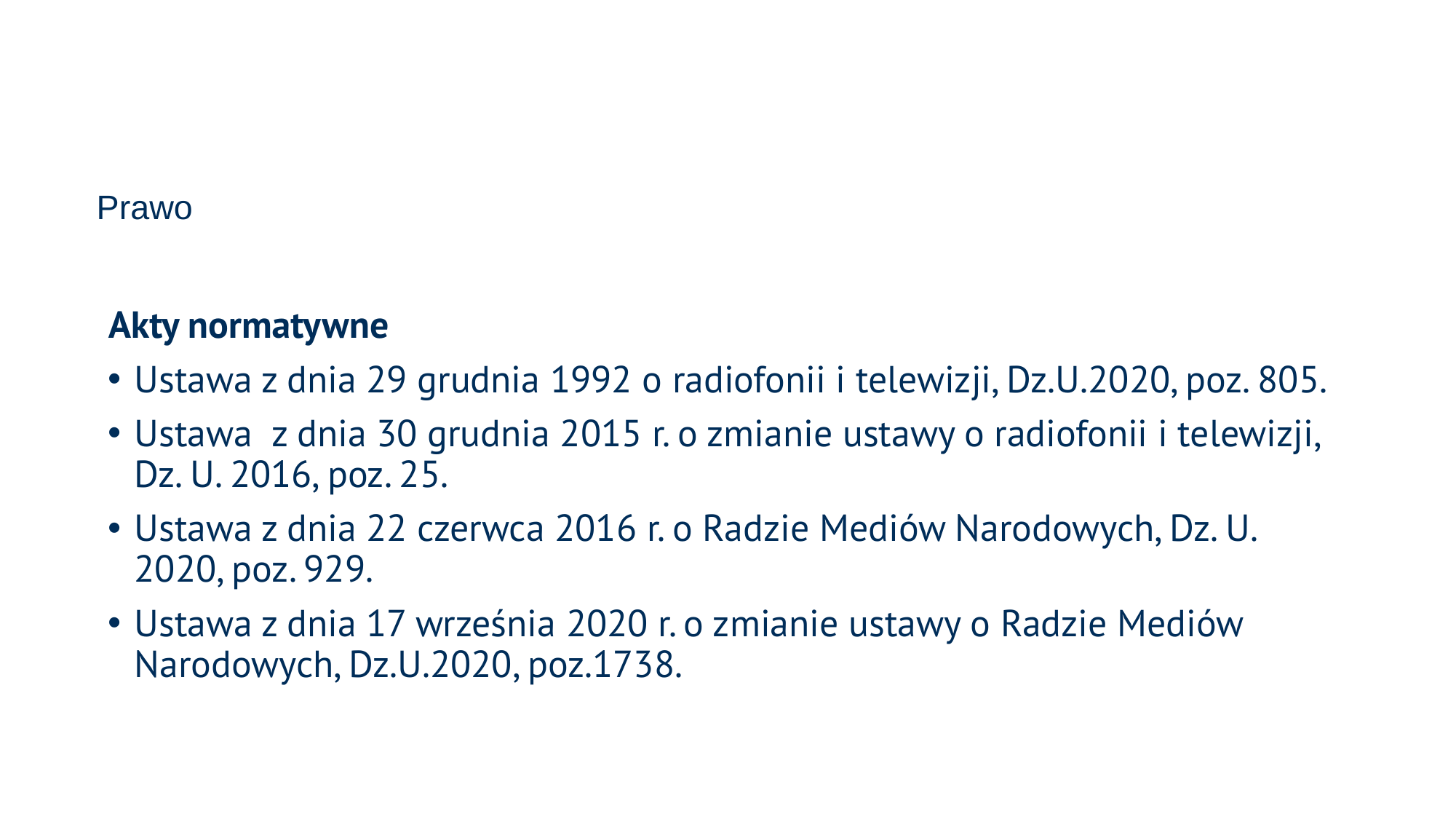

# Prawo
Akty normatywne
Ustawa z dnia 29 grudnia 1992 o radiofonii i telewizji, Dz.U.2020, poz. 805.
Ustawa  z dnia 30 grudnia 2015 r. o zmianie ustawy o radiofonii i telewizji, Dz. U. 2016, poz. 25.
Ustawa z dnia 22 czerwca 2016 r. o Radzie Mediów Narodowych, Dz. U. 2020, poz. 929.
Ustawa z dnia 17 września 2020 r. o zmianie ustawy o Radzie Mediów Narodowych, Dz.U.2020, poz.1738.